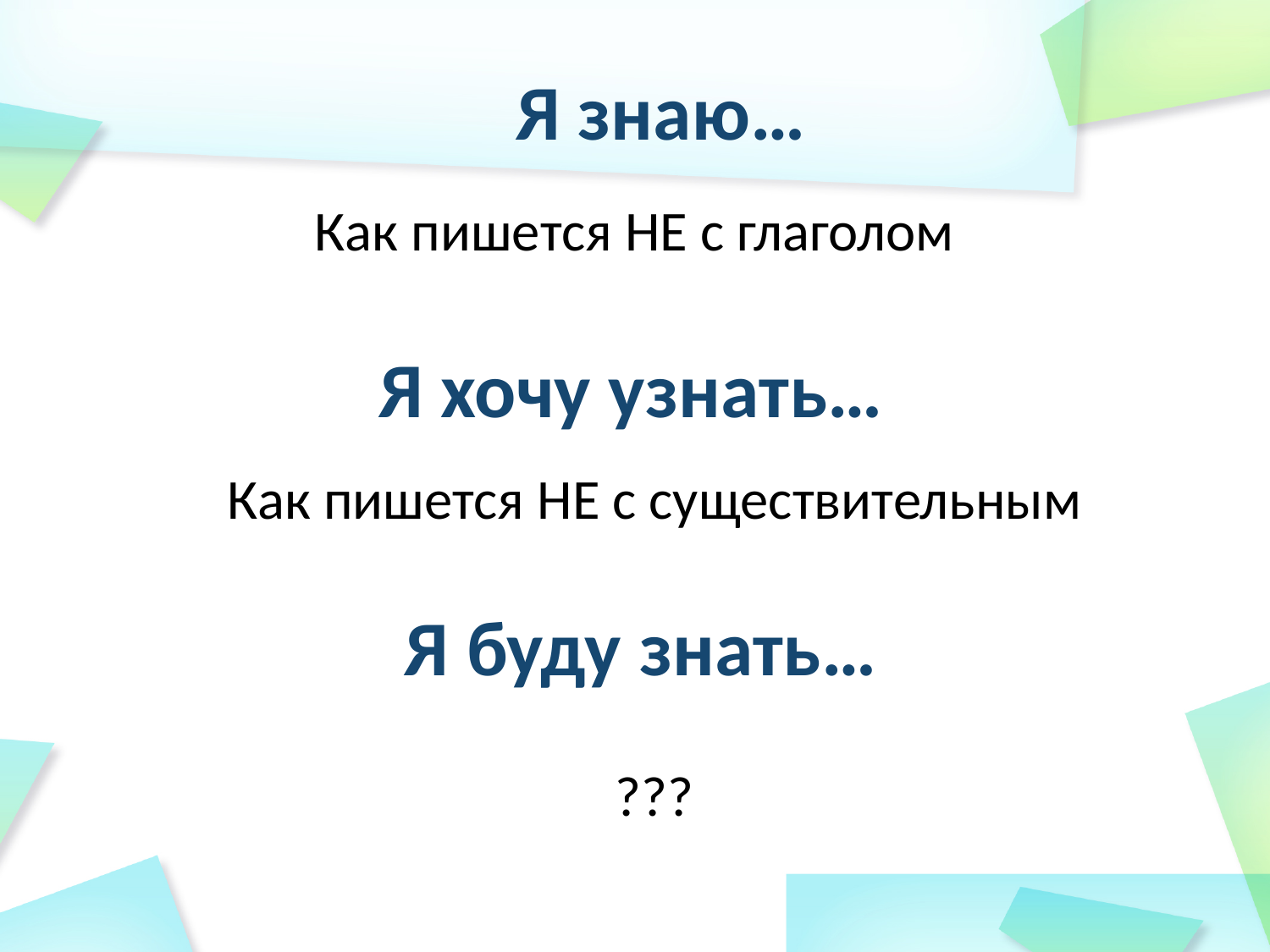

Я знаю…
Как пишется НЕ с глаголом
# Я хочу узнать…
Как пишется НЕ с существительным
Я буду знать…
???